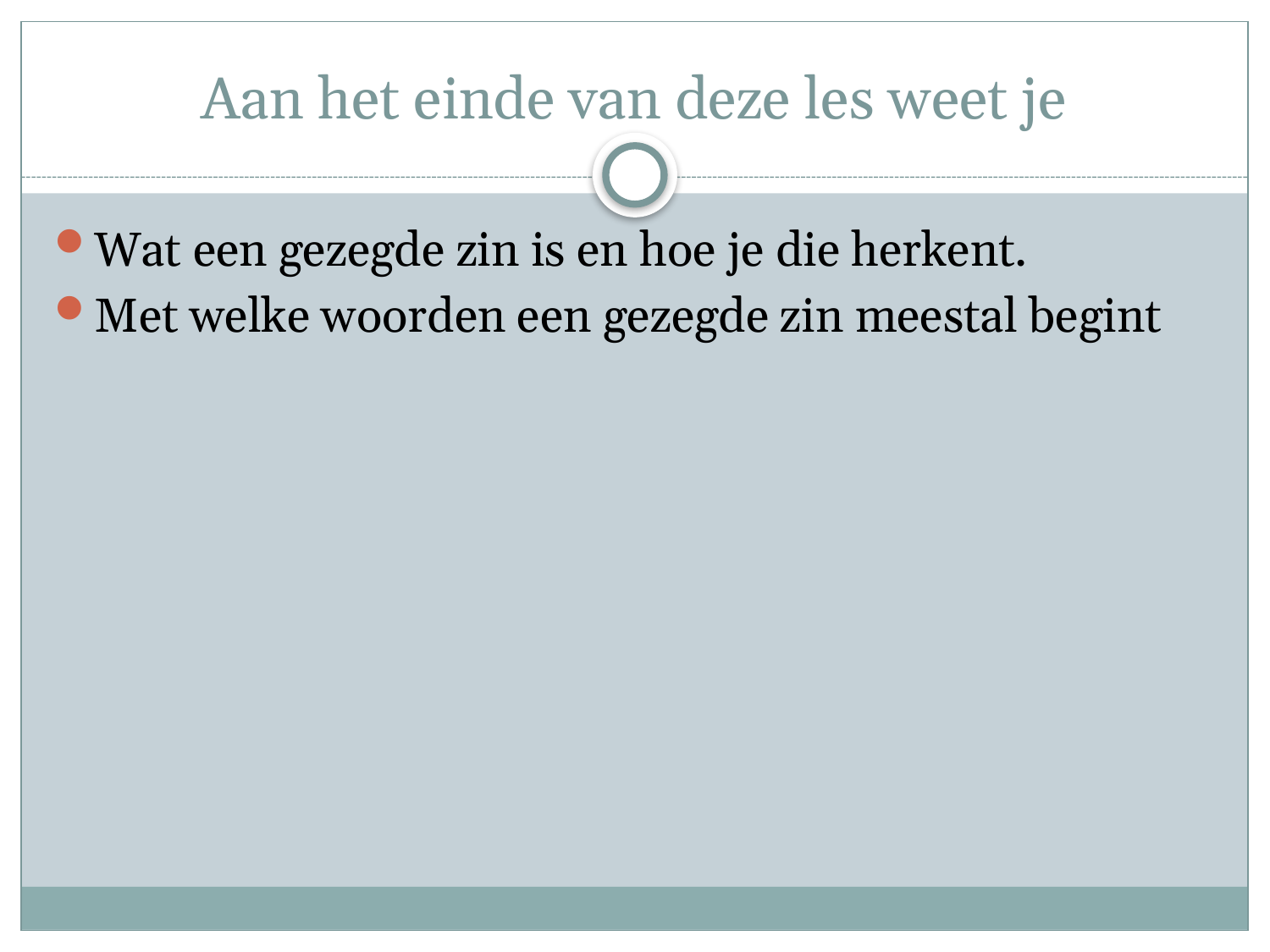

# Aan het einde van deze les weet je
Wat een gezegde zin is en hoe je die herkent.
Met welke woorden een gezegde zin meestal begint